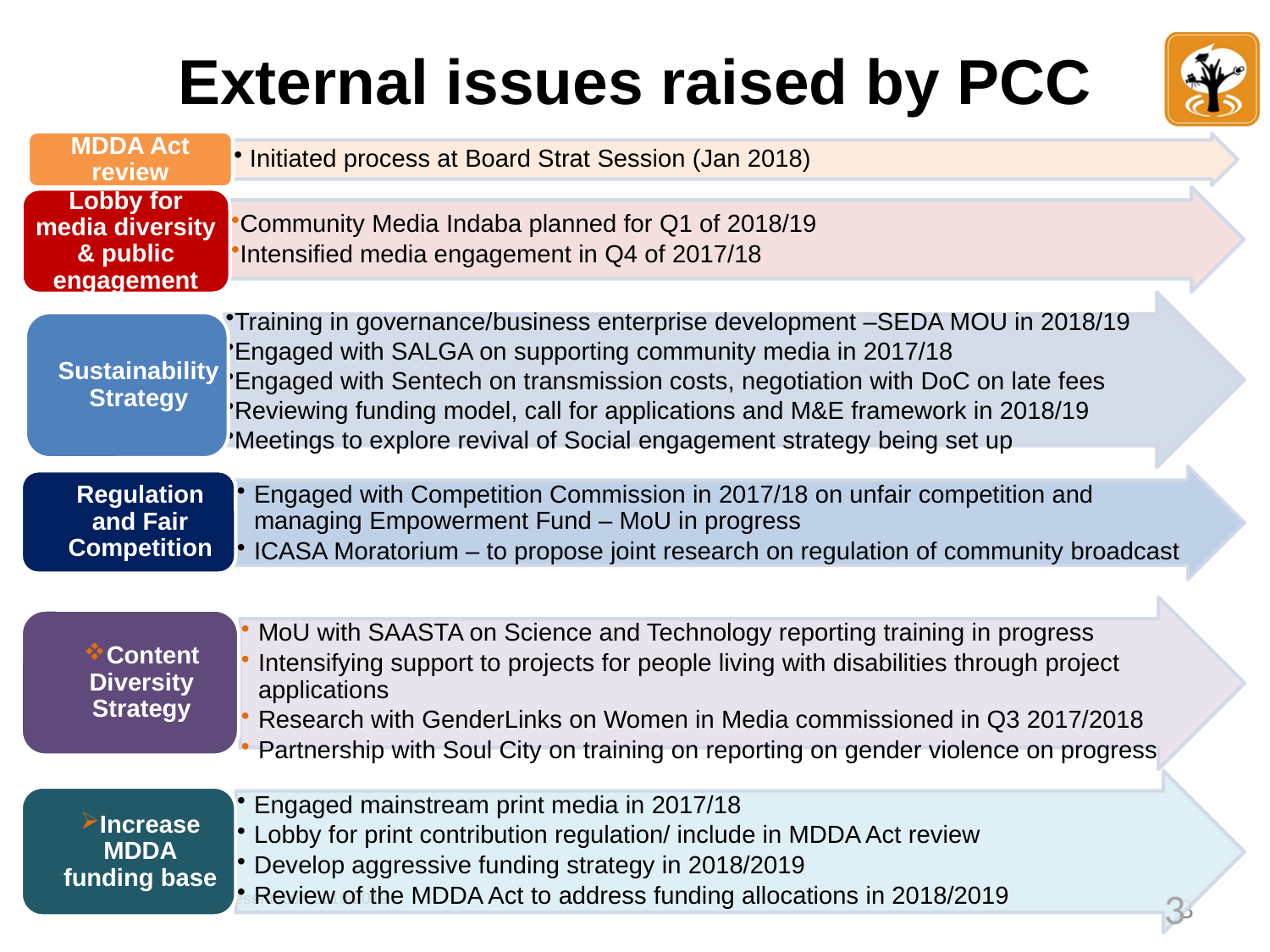

# External issues raised by PCC
Initiated process at Board Strat Session (Jan 2018)
MDDA Act review
Community Media Indaba planned for Q1 of 2018/19
Intensified media engagement in Q4 of 2017/18
Lobby for media diversity & public engagement
Training in governance/business enterprise development –SEDA MOU in 2018/19
Engaged with SALGA on supporting community media in 2017/18
Engaged with Sentech on transmission costs, negotiation with DoC on late fees
Reviewing funding model, call for applications and M&E framework in 2018/19
Meetings to explore revival of Social engagement strategy being set up
Sustainability Strategy
Engaged with Competition Commission in 2017/18 on unfair competition and managing Empowerment Fund – MoU in progress
ICASA Moratorium – to propose joint research on regulation of community broadcast
Regulation and Fair Competition
MoU with SAASTA on Science and Technology reporting training in progress
Intensifying support to projects for people living with disabilities through project applications
Research with GenderLinks on Women in Media commissioned in Q3 2017/2018
Partnership with Soul City on training on reporting on gender violence on progress
Content Diversity Strategy
Engaged mainstream print media in 2017/18
Lobby for print contribution regulation/ include in MDDA Act review
Develop aggressive funding strategy in 2018/2019
Review of the MDDA Act to address funding allocations in 2018/2019
Increase MDDA funding base
3
3